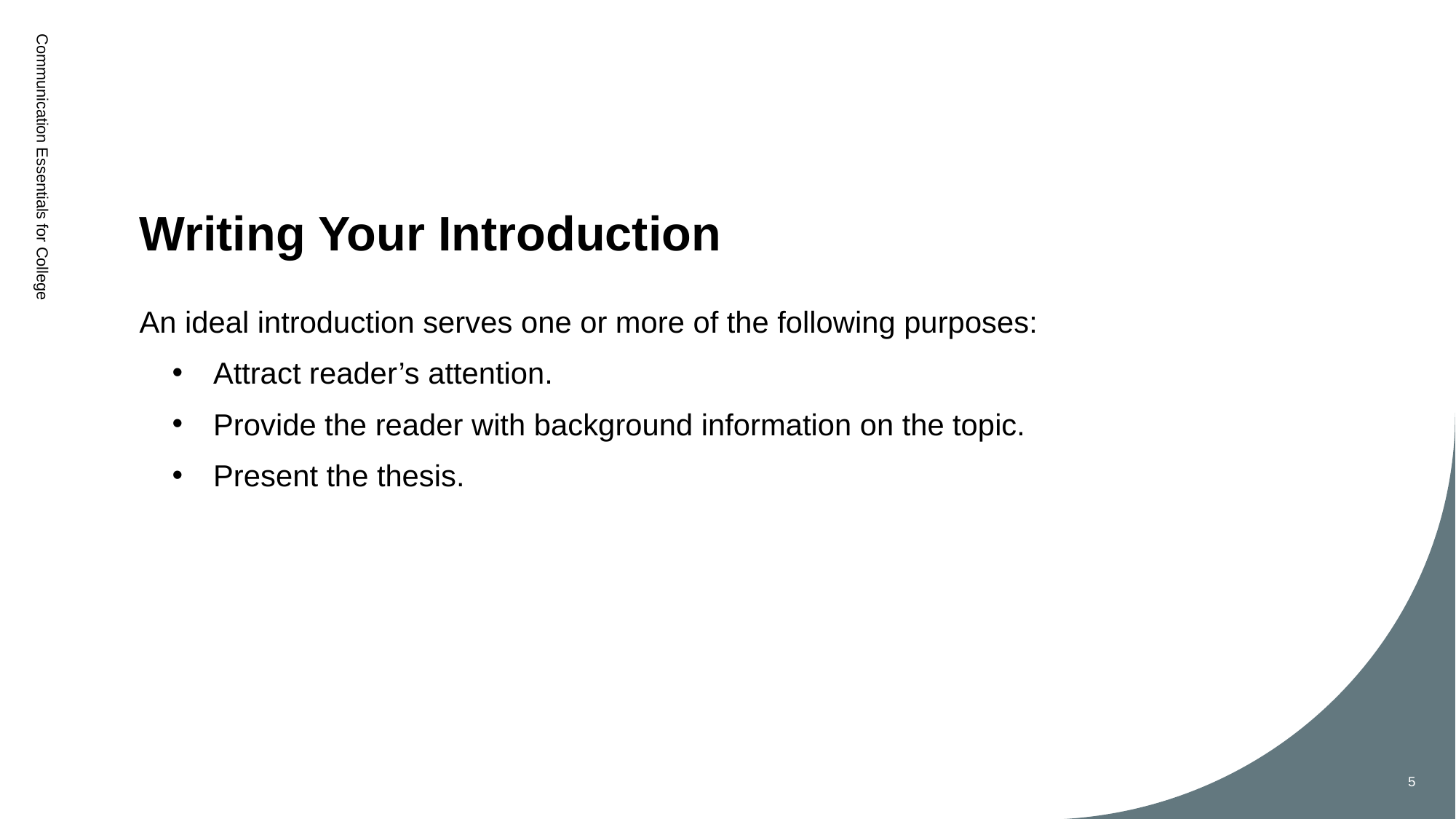

# Writing Your Introduction
Communication Essentials for College
An ideal introduction serves one or more of the following purposes:
Attract reader’s attention.
Provide the reader with background information on the topic.
Present the thesis.

5